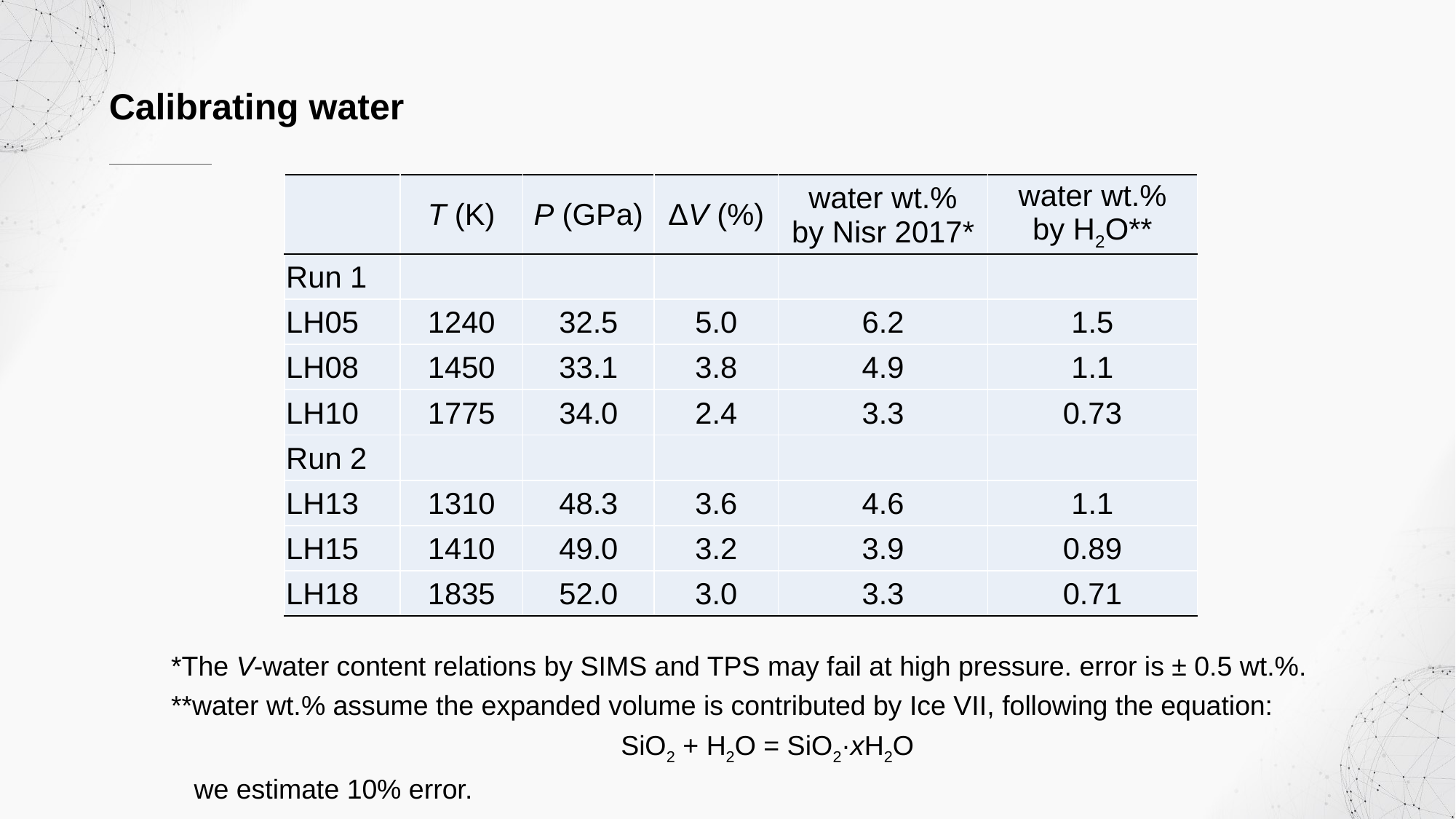

Calibrating water
|  | T (K) | P (GPa) | ΔV (%) | water wt.% by Nisr 2017\* | water wt.% by H2O\*\* |
| --- | --- | --- | --- | --- | --- |
| Run 1 |  |  |  |  |  |
| LH05 | 1240 | 32.5 | 5.0 | 6.2 | 1.5 |
| LH08 | 1450 | 33.1 | 3.8 | 4.9 | 1.1 |
| LH10 | 1775 | 34.0 | 2.4 | 3.3 | 0.73 |
| Run 2 |  |  |  |  |  |
| LH13 | 1310 | 48.3 | 3.6 | 4.6 | 1.1 |
| LH15 | 1410 | 49.0 | 3.2 | 3.9 | 0.89 |
| LH18 | 1835 | 52.0 | 3.0 | 3.3 | 0.71 |
*The V-water content relations by SIMS and TPS may fail at high pressure. error is ± 0.5 wt.%.
**water wt.% assume the expanded volume is contributed by Ice VII, following the equation:
SiO2 + H2O = SiO2·xH2O
   we estimate 10% error.